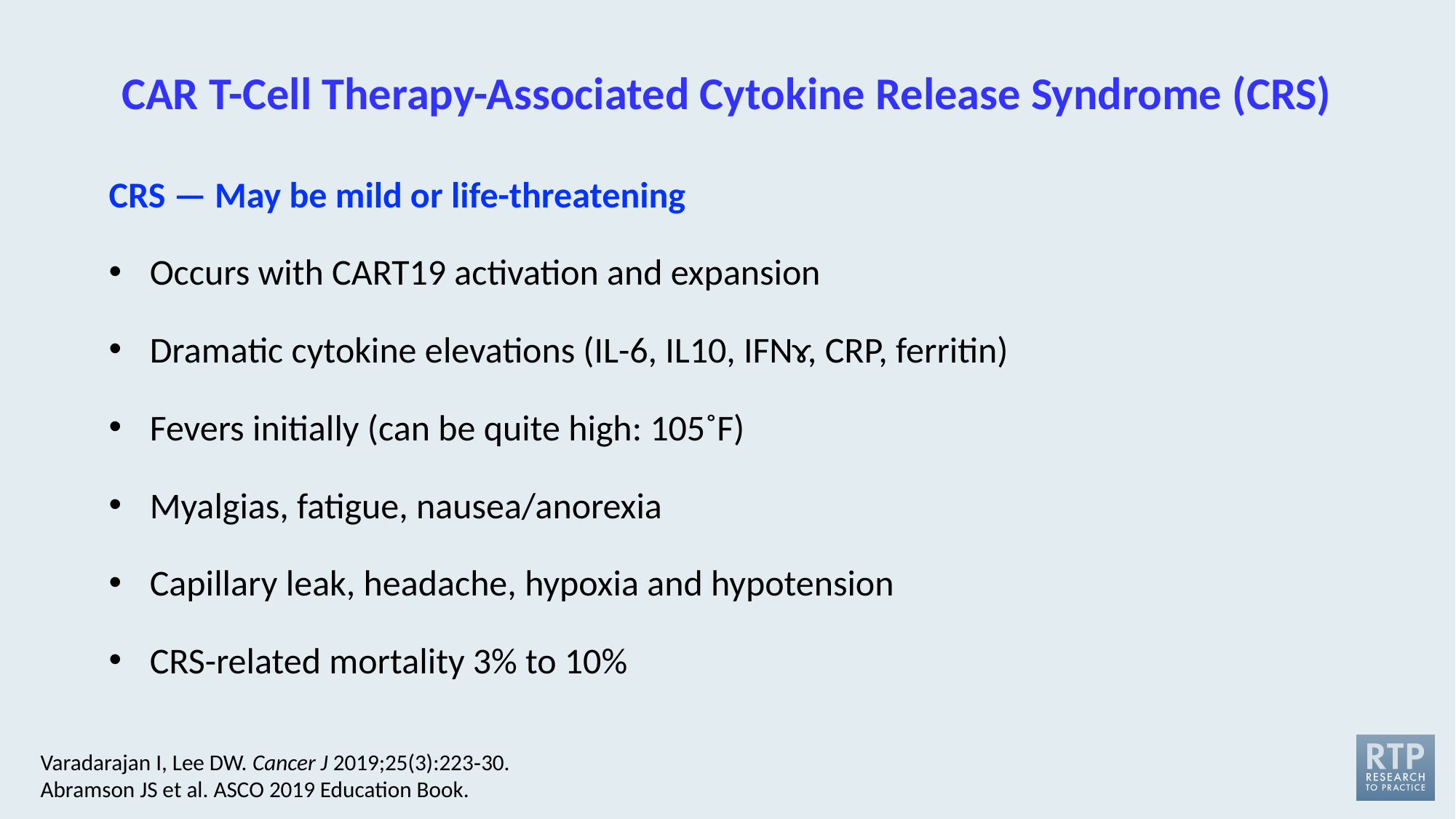

# CAR T-Cell Therapy-Associated Cytokine Release Syndrome (CRS)
CRS — May be mild or life-threatening
Occurs with CART19 activation and expansion
Dramatic cytokine elevations (IL-6, IL10, IFNɤ, CRP, ferritin)
Fevers initially (can be quite high: 105˚F)
Myalgias, fatigue, nausea/anorexia
Capillary leak, headache, hypoxia and hypotension
CRS-related mortality 3% to 10%
Varadarajan I, Lee DW. Cancer J 2019;25(3):223‐30.
Abramson JS et al. ASCO 2019 Education Book.